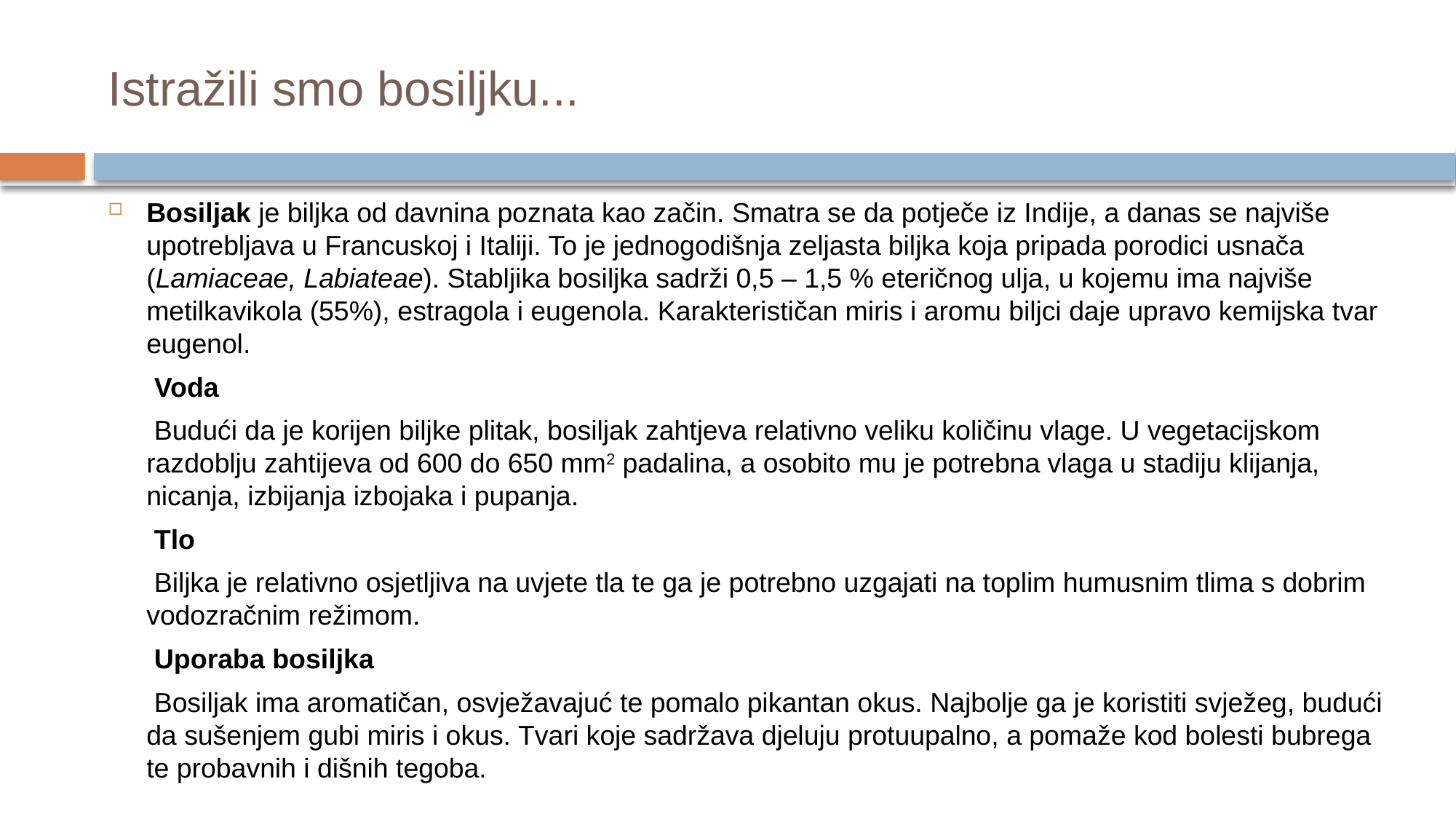

# Istražili smo bosiljku...
Bosiljak je biljka od davnina poznata kao začin. Smatra se da potječe iz Indije, a danas se najviše upotrebljava u Francuskoj i Italiji. To je jednogodišnja zeljasta biljka koja pripada porodici usnača (Lamiaceae, Labiateae). Stabljika bosiljka sadrži 0,5 – 1,5 % eteričnog ulja, u kojemu ima najviše metilkavikola (55%), estragola i eugenola. Karakterističan miris i aromu biljci daje upravo kemijska tvar eugenol.
      Voda
      Budući da je korijen biljke plitak, bosiljak zahtjeva relativno veliku količinu vlage. U vegetacijskom razdoblju zahtijeva od 600 do 650 mm2 padalina, a osobito mu je potrebna vlaga u stadiju klijanja, nicanja, izbijanja izbojaka i pupanja.
      Tlo
      Biljka je relativno osjetljiva na uvjete tla te ga je potrebno uzgajati na toplim humusnim tlima s dobrim vodozračnim režimom.
      Uporaba bosiljka
      Bosiljak ima aromatičan, osvježavajuć te pomalo pikantan okus. Najbolje ga je koristiti svježeg, budući da sušenjem gubi miris i okus. Tvari koje sadržava djeluju protuupalno, a pomaže kod bolesti bubrega te probavnih i dišnih tegoba.